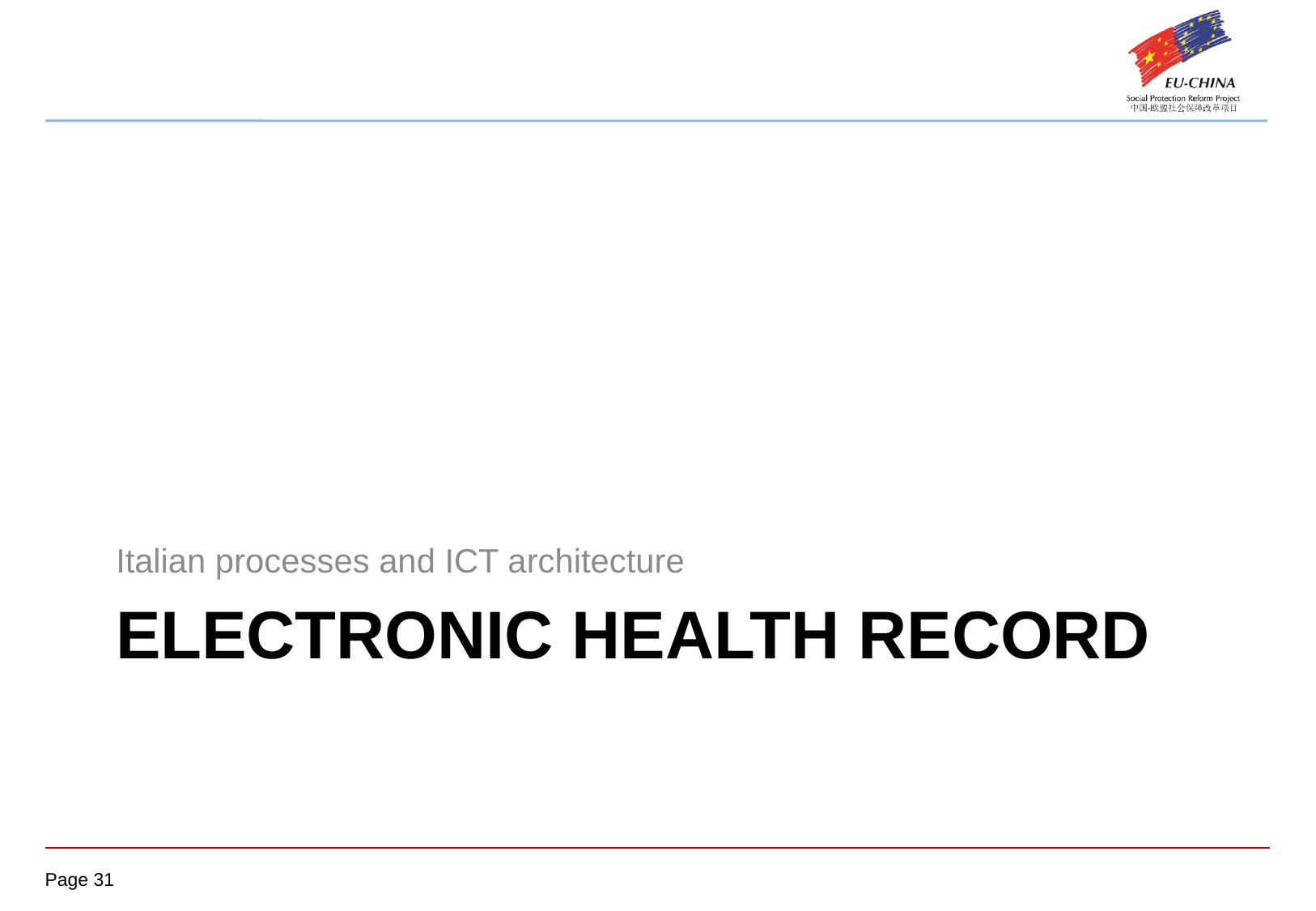

Italian processes and ICT architecture
# Electronic health record